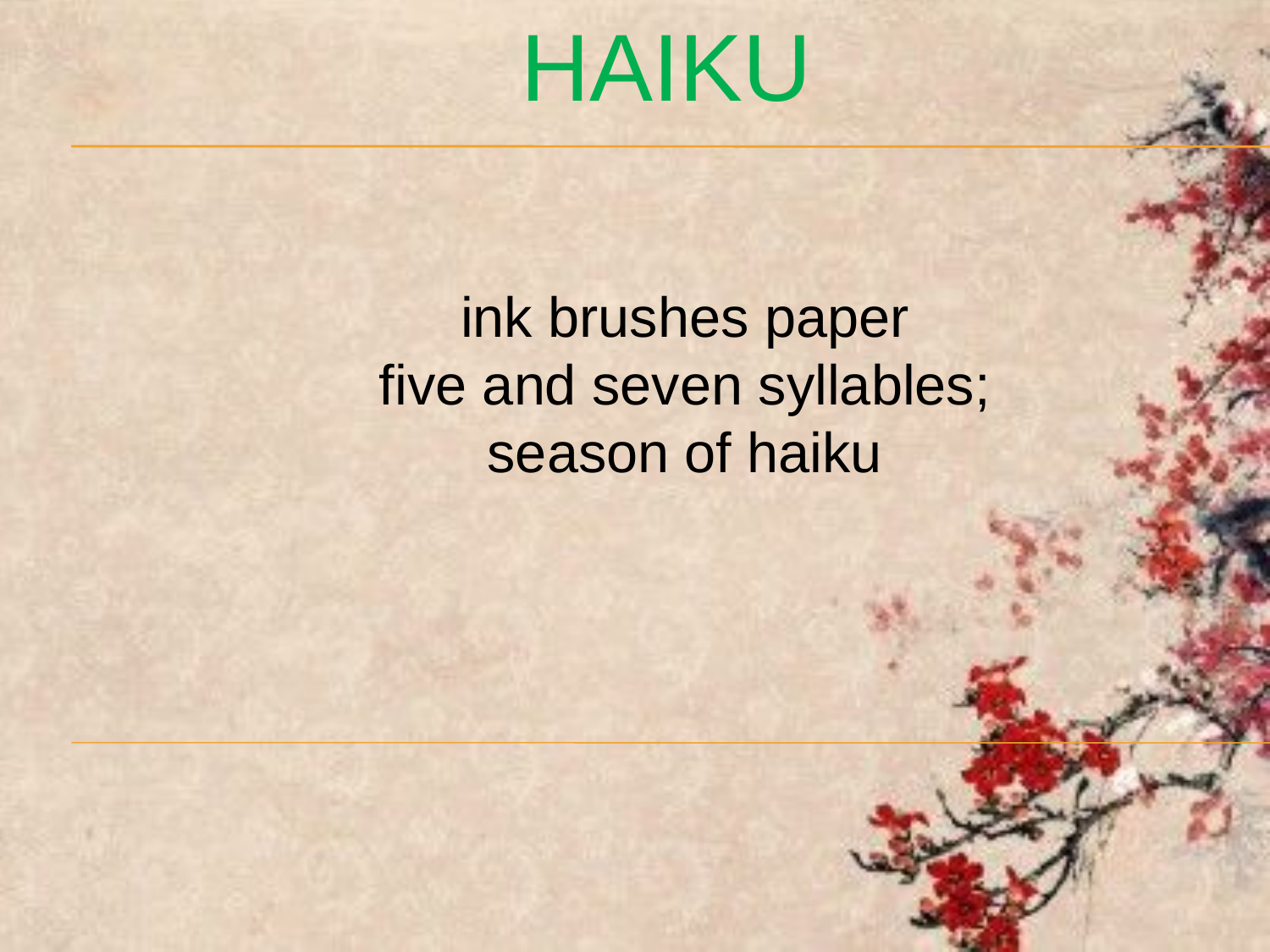

# Haiku
ink brushes paper
five and seven syllables;
season of haiku